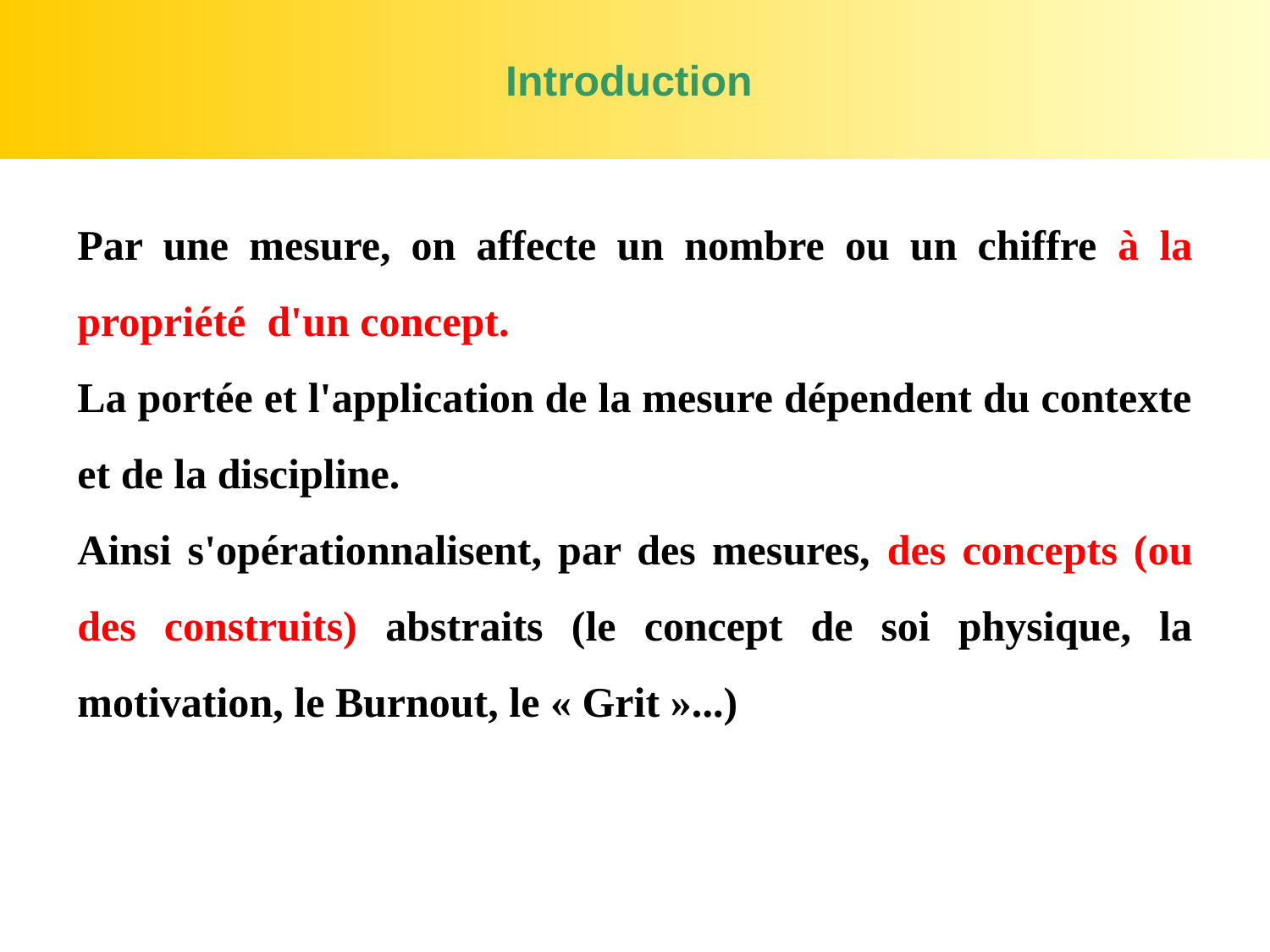

# Introduction
Par une mesure, on affecte un nombre ou un chiffre à la propriété  d'un concept.
La portée et l'application de la mesure dépendent du contexte et de la discipline.
Ainsi s'opérationnalisent, par des mesures, des concepts (ou des construits) abstraits (le concept de soi physique, la motivation, le Burnout, le « Grit »...)